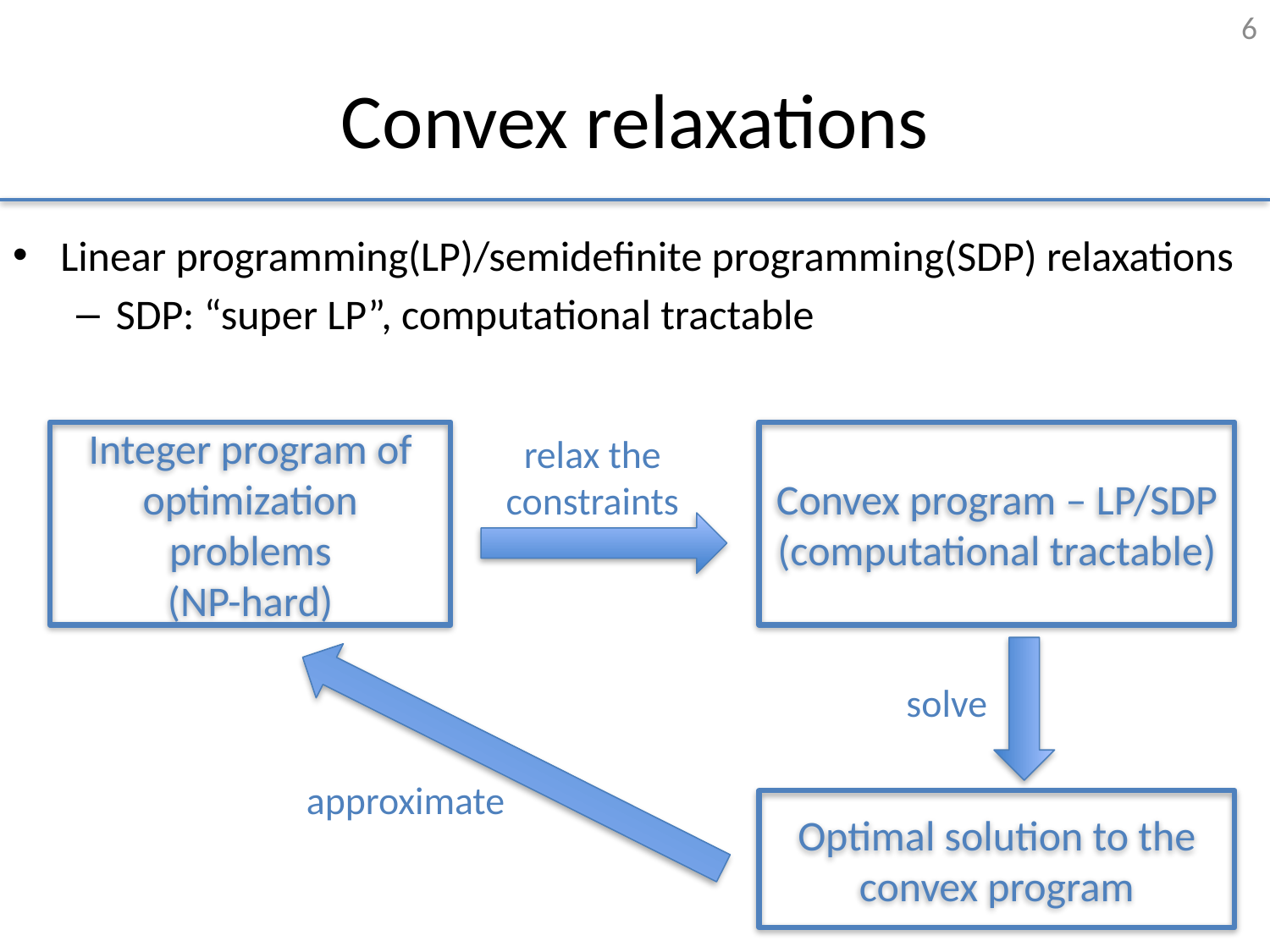

6
# Convex relaxations
Linear programming(LP)/semidefinite programming(SDP) relaxations
SDP: “super LP”, computational tractable
Integer program of optimization problems
(NP-hard)
Convex program – LP/SDP
(computational tractable)
relax the constraints

solve

approximate
Optimal solution to the convex program